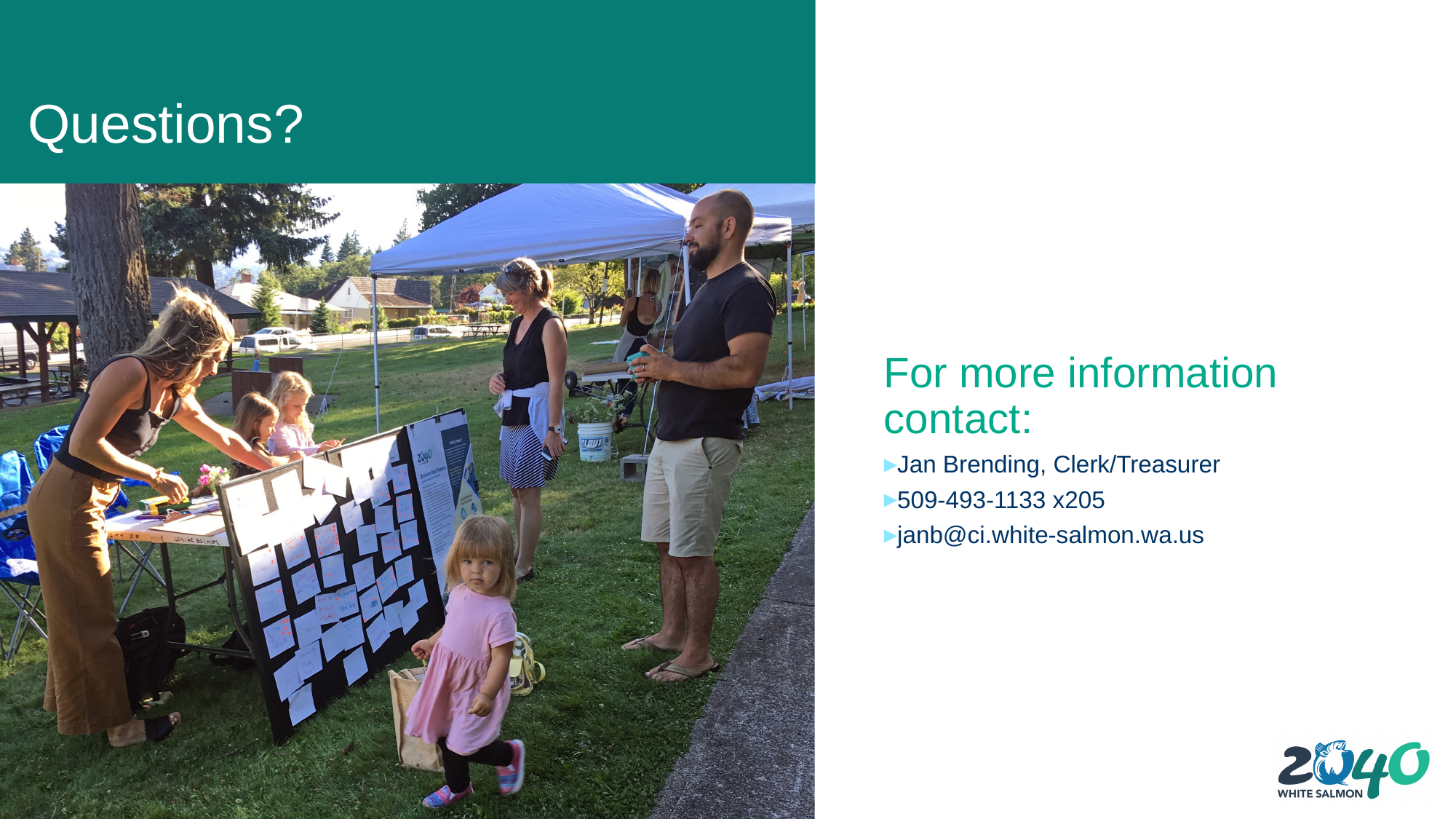

# Questions?
For more information contact:
Jan Brending, Clerk/Treasurer
509-493-1133 x205
janb@ci.white-salmon.wa.us